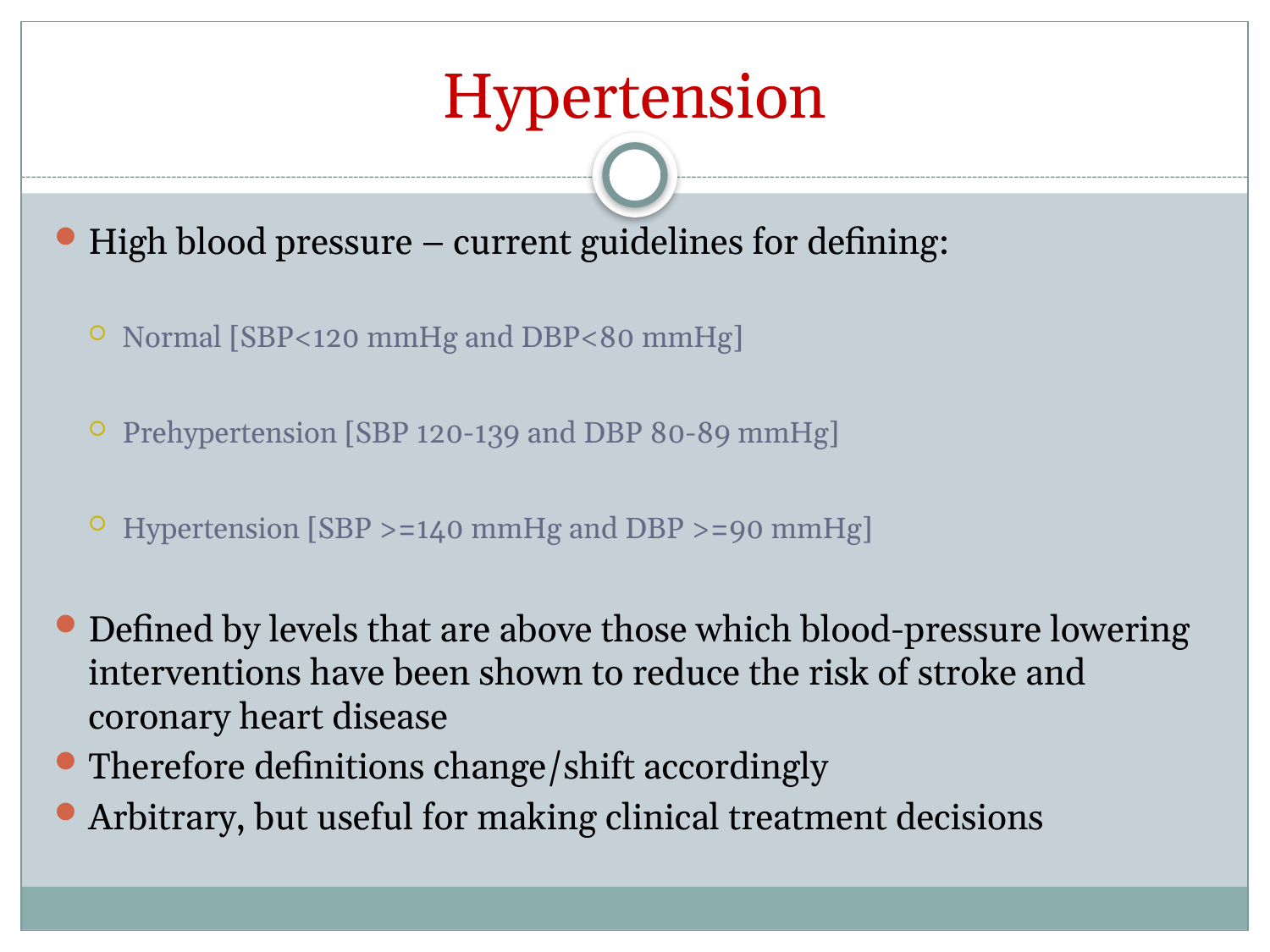

# Hypertension
High blood pressure – current guidelines for defining:

Normal [SBP<120 mmHg and DBP<80 mmHg]

Prehypertension [SBP 120-139 and DBP 80-89 mmHg]

Hypertension [SBP >=140 mmHg and DBP >=90 mmHg]

Defined by levels that are above those which blood-pressure lowering interventions have been shown to reduce the risk of stroke and coronary heart disease
Therefore definitions change/shift accordingly
Arbitrary, but useful for making clinical treatment decisions